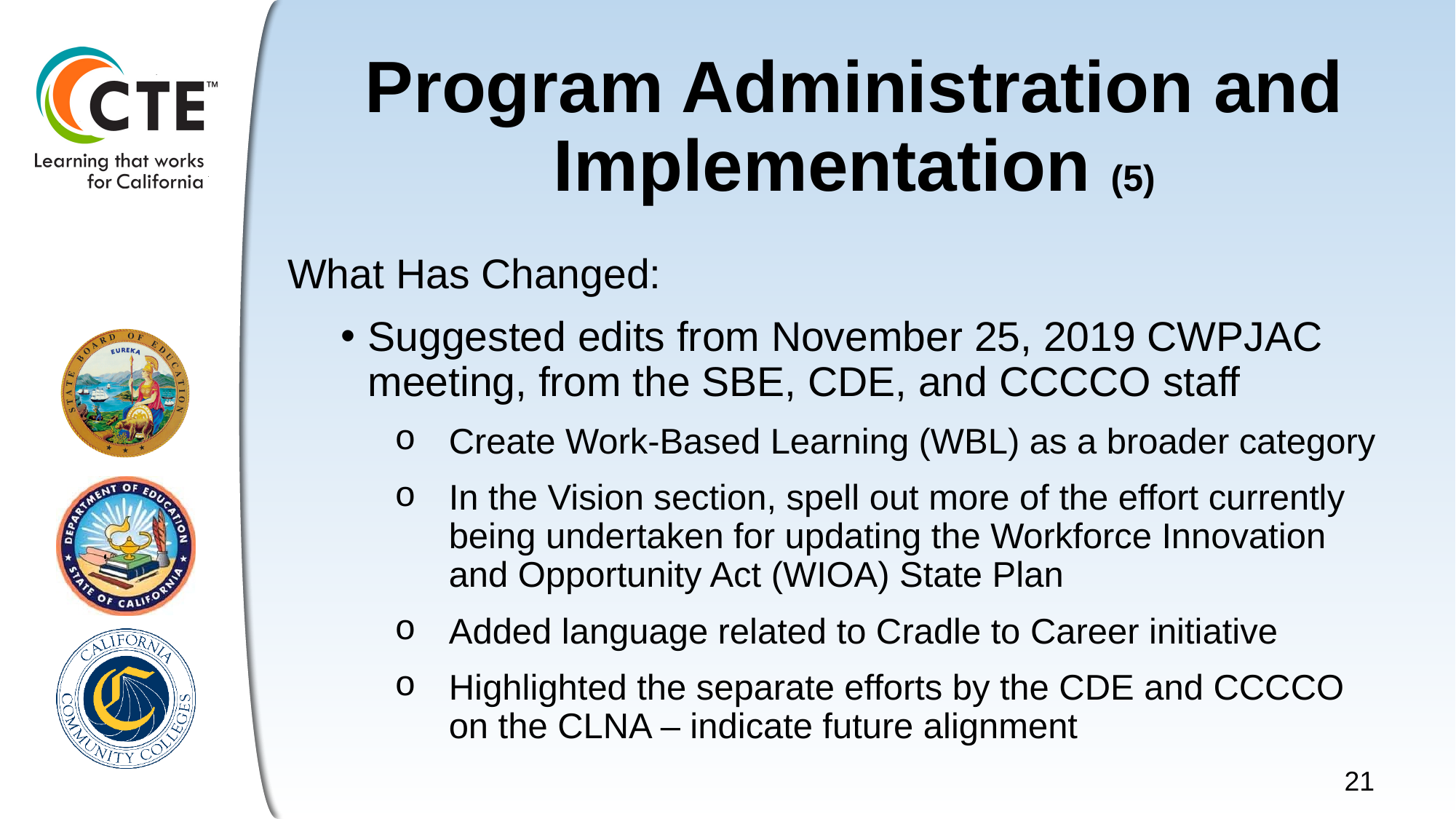

# Program Administration and Implementation (5)
What Has Changed:
Suggested edits from November 25, 2019 CWPJAC meeting, from the SBE, CDE, and CCCCO staff
Create Work-Based Learning (WBL) as a broader category
In the Vision section, spell out more of the effort currently being undertaken for updating the Workforce Innovation and Opportunity Act (WIOA) State Plan
Added language related to Cradle to Career initiative
Highlighted the separate efforts by the CDE and CCCCO on the CLNA – indicate future alignment